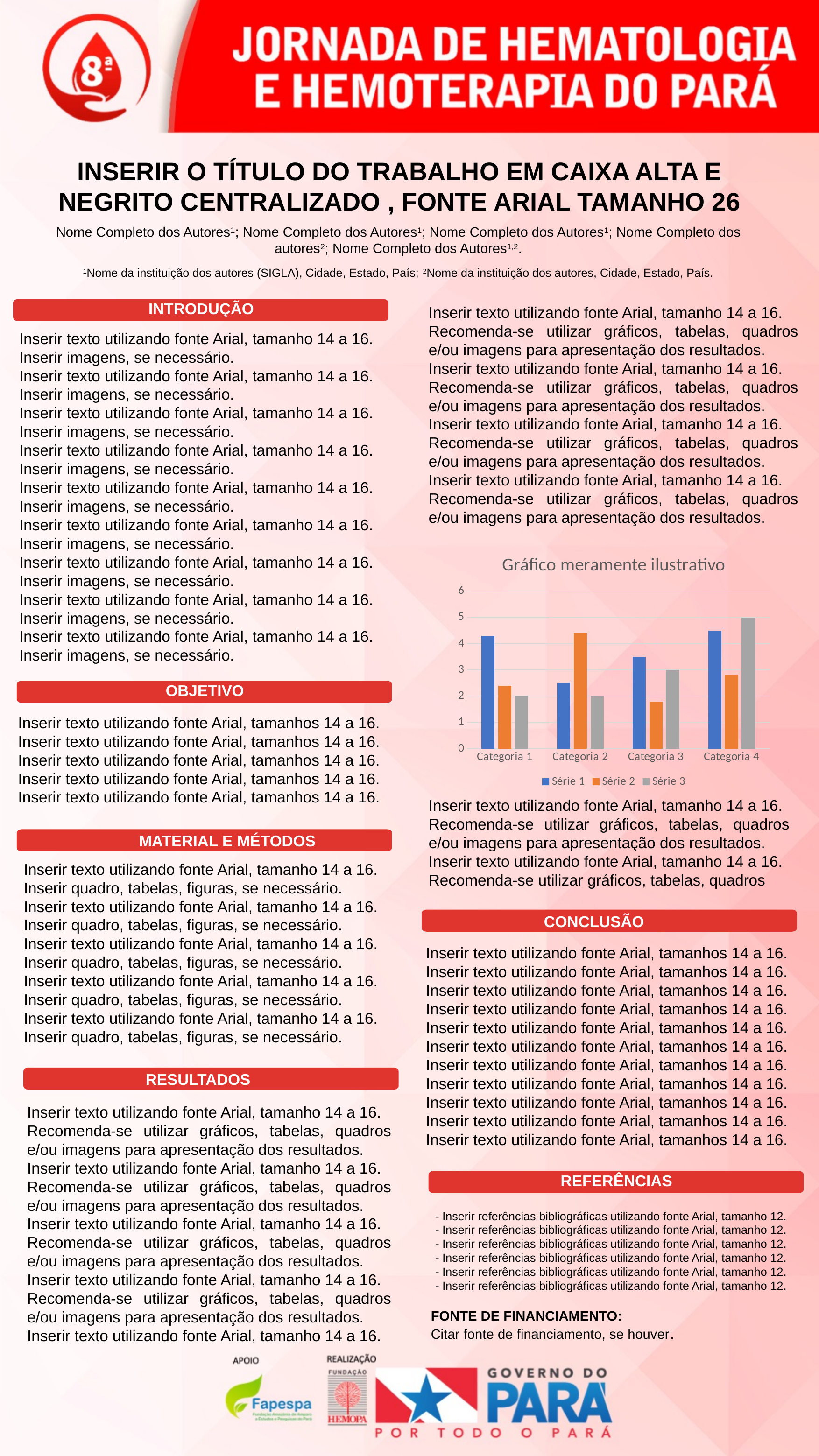

INSERIR O TÍTULO DO TRABALHO EM CAIXA ALTA E NEGRITO CENTRALIZADO , FONTE ARIAL TAMANHO 26
Nome Completo dos Autores1; Nome Completo dos Autores1; Nome Completo dos Autores1; Nome Completo dos autores2; Nome Completo dos Autores1,2.
1Nome da instituição dos autores (SIGLA), Cidade, Estado, País; 2Nome da instituição dos autores, Cidade, Estado, País.
INTRODUÇÃO
Inserir texto utilizando fonte Arial, tamanho 14 a 16.
Recomenda-se utilizar gráficos, tabelas, quadros e/ou imagens para apresentação dos resultados.
Inserir texto utilizando fonte Arial, tamanho 14 a 16.
Recomenda-se utilizar gráficos, tabelas, quadros e/ou imagens para apresentação dos resultados.
Inserir texto utilizando fonte Arial, tamanho 14 a 16.
Recomenda-se utilizar gráficos, tabelas, quadros e/ou imagens para apresentação dos resultados.
Inserir texto utilizando fonte Arial, tamanho 14 a 16.
Recomenda-se utilizar gráficos, tabelas, quadros e/ou imagens para apresentação dos resultados.
Inserir texto utilizando fonte Arial, tamanho 14 a 16.
Inserir imagens, se necessário.
Inserir texto utilizando fonte Arial, tamanho 14 a 16.
Inserir imagens, se necessário.
Inserir texto utilizando fonte Arial, tamanho 14 a 16.
Inserir imagens, se necessário.
Inserir texto utilizando fonte Arial, tamanho 14 a 16.
Inserir imagens, se necessário.
Inserir texto utilizando fonte Arial, tamanho 14 a 16.
Inserir imagens, se necessário.
Inserir texto utilizando fonte Arial, tamanho 14 a 16.
Inserir imagens, se necessário.
Inserir texto utilizando fonte Arial, tamanho 14 a 16.
Inserir imagens, se necessário.
Inserir texto utilizando fonte Arial, tamanho 14 a 16.
Inserir imagens, se necessário.
Inserir texto utilizando fonte Arial, tamanho 14 a 16.
Inserir imagens, se necessário.

### Chart: Gráfico meramente ilustrativo

| Category | Série 1 | Série 2 | Série 3 |
|---|---|---|---|
| Categoria 1 | 4.3 | 2.4 | 2.0 |
| Categoria 2 | 2.5 | 4.4 | 2.0 |
| Categoria 3 | 3.5 | 1.8 | 3.0 |
| Categoria 4 | 4.5 | 2.8 | 5.0 |
OBJETIVO

Inserir texto utilizando fonte Arial, tamanhos 14 a 16.
Inserir texto utilizando fonte Arial, tamanhos 14 a 16.
Inserir texto utilizando fonte Arial, tamanhos 14 a 16.
Inserir texto utilizando fonte Arial, tamanhos 14 a 16.
Inserir texto utilizando fonte Arial, tamanhos 14 a 16.

Inserir texto utilizando fonte Arial, tamanho 14 a 16.
Recomenda-se utilizar gráficos, tabelas, quadros e/ou imagens para apresentação dos resultados.
Inserir texto utilizando fonte Arial, tamanho 14 a 16.
Recomenda-se utilizar gráficos, tabelas, quadros
                           MATERIAL E MÉTODOS
Inserir texto utilizando fonte Arial, tamanho 14 a 16.
Inserir quadro, tabelas, figuras, se necessário.
Inserir texto utilizando fonte Arial, tamanho 14 a 16.
Inserir quadro, tabelas, figuras, se necessário.
Inserir texto utilizando fonte Arial, tamanho 14 a 16.
Inserir quadro, tabelas, figuras, se necessário.
Inserir texto utilizando fonte Arial, tamanho 14 a 16.
Inserir quadro, tabelas, figuras, se necessário.
Inserir texto utilizando fonte Arial, tamanho 14 a 16.
Inserir quadro, tabelas, figuras, se necessário.
                           CONCLUSÃO
Inserir texto utilizando fonte Arial, tamanhos 14 a 16.
Inserir texto utilizando fonte Arial, tamanhos 14 a 16.
Inserir texto utilizando fonte Arial, tamanhos 14 a 16.
Inserir texto utilizando fonte Arial, tamanhos 14 a 16.
Inserir texto utilizando fonte Arial, tamanhos 14 a 16.
Inserir texto utilizando fonte Arial, tamanhos 14 a 16.
Inserir texto utilizando fonte Arial, tamanhos 14 a 16.
Inserir texto utilizando fonte Arial, tamanhos 14 a 16.
Inserir texto utilizando fonte Arial, tamanhos 14 a 16.
Inserir texto utilizando fonte Arial, tamanhos 14 a 16.
Inserir texto utilizando fonte Arial, tamanhos 14 a 16.
                           RESULTADOS
Inserir texto utilizando fonte Arial, tamanho 14 a 16.
Recomenda-se utilizar gráficos, tabelas, quadros e/ou imagens para apresentação dos resultados.
Inserir texto utilizando fonte Arial, tamanho 14 a 16.
Recomenda-se utilizar gráficos, tabelas, quadros e/ou imagens para apresentação dos resultados.
Inserir texto utilizando fonte Arial, tamanho 14 a 16.
Recomenda-se utilizar gráficos, tabelas, quadros e/ou imagens para apresentação dos resultados.
Inserir texto utilizando fonte Arial, tamanho 14 a 16.
Recomenda-se utilizar gráficos, tabelas, quadros e/ou imagens para apresentação dos resultados.
Inserir texto utilizando fonte Arial, tamanho 14 a 16.
REFERÊNCIAS
- Inserir referências bibliográficas utilizando fonte Arial, tamanho 12.
- Inserir referências bibliográficas utilizando fonte Arial, tamanho 12.
- Inserir referências bibliográficas utilizando fonte Arial, tamanho 12.
- Inserir referências bibliográficas utilizando fonte Arial, tamanho 12.
- Inserir referências bibliográficas utilizando fonte Arial, tamanho 12.
- Inserir referências bibliográficas utilizando fonte Arial, tamanho 12.

FONTE DE FINANCIAMENTO:
Citar fonte de financiamento, se houver.